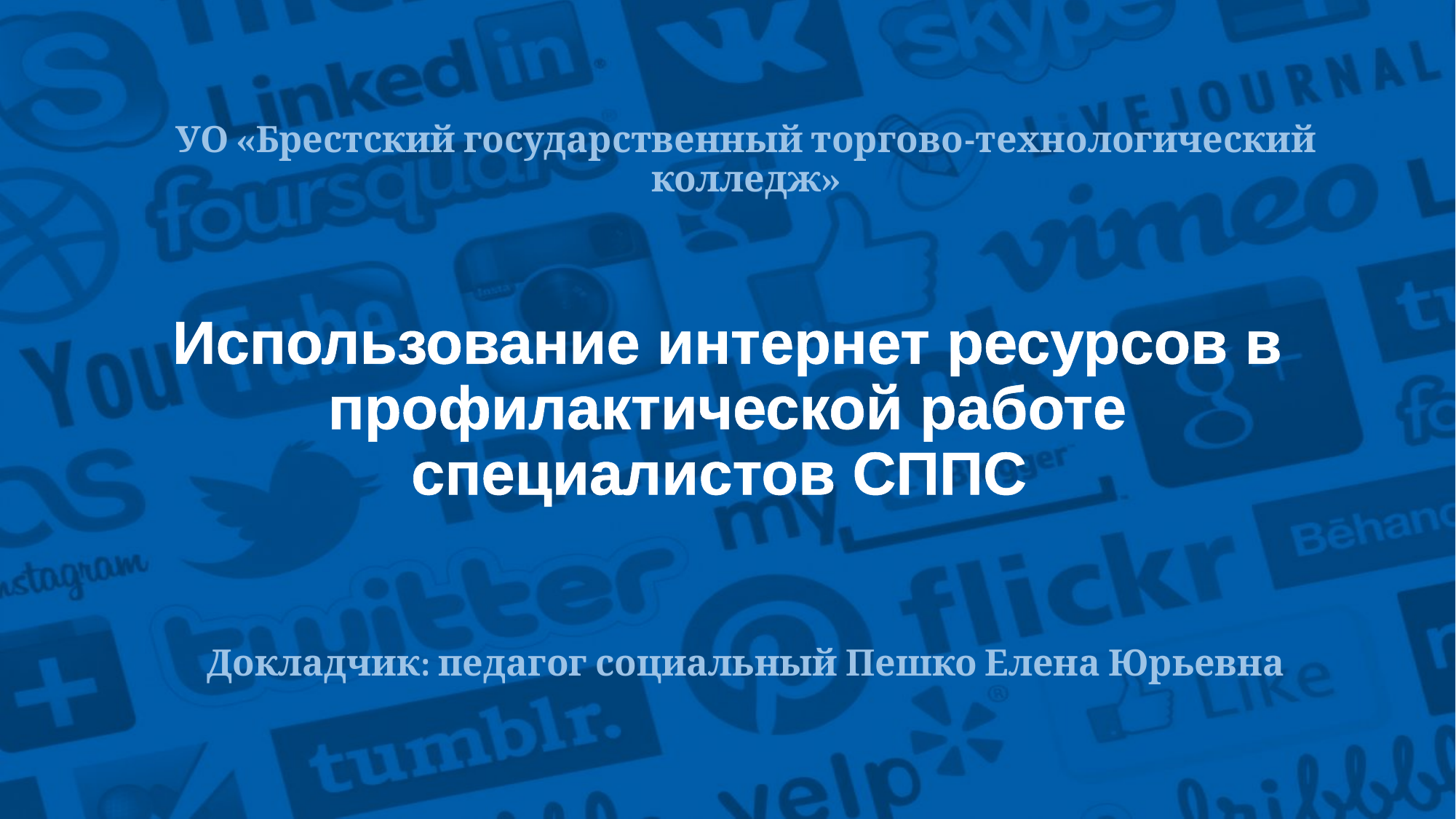

УО «Брестский государственный торгово-технологический колледж»
# Использование интернет ресурсов в профилактической работе специалистов СППС
Докладчик: педагог социальный Пешко Елена Юрьевна